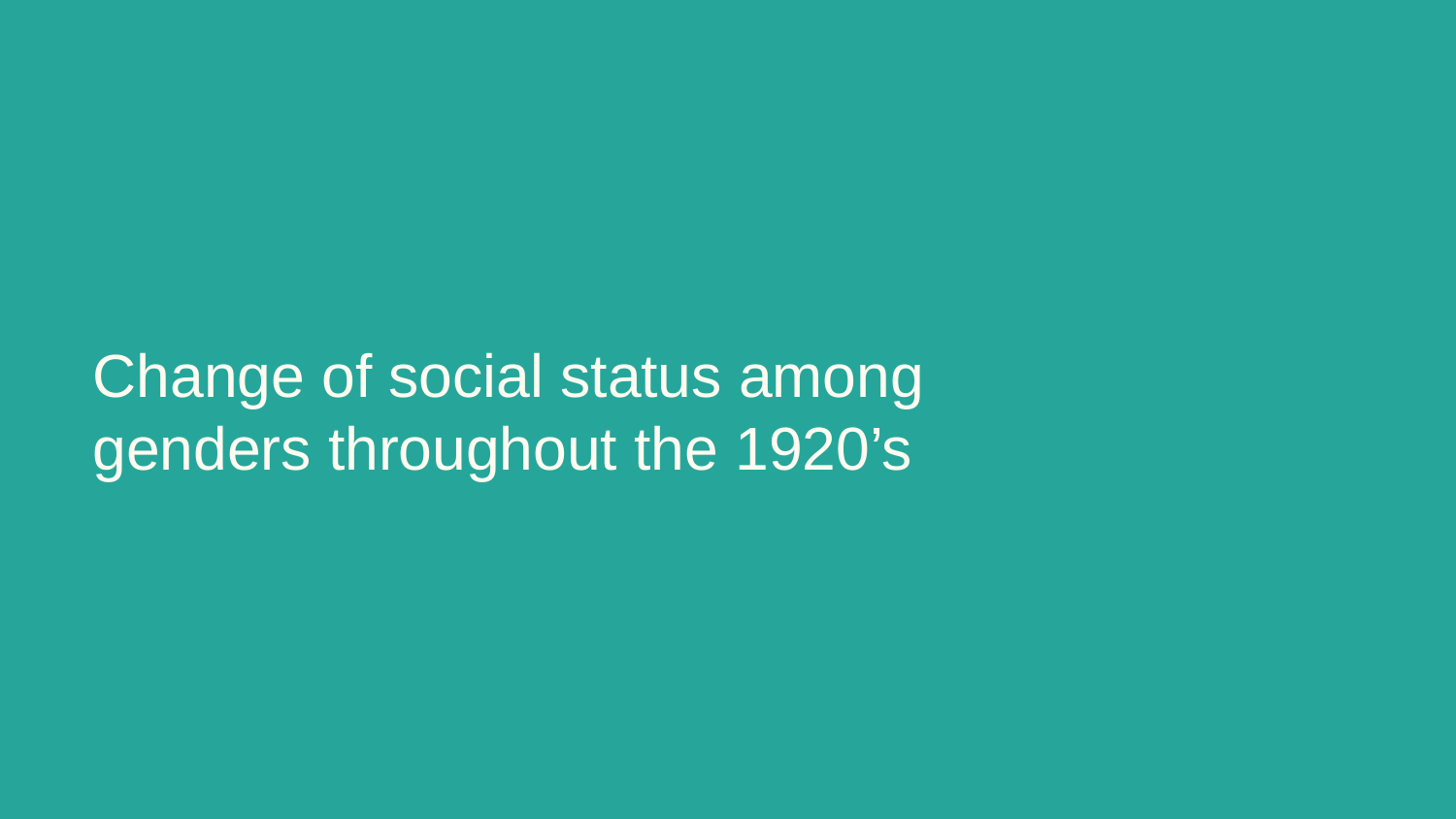

# Change of social status among genders throughout the 1920’s